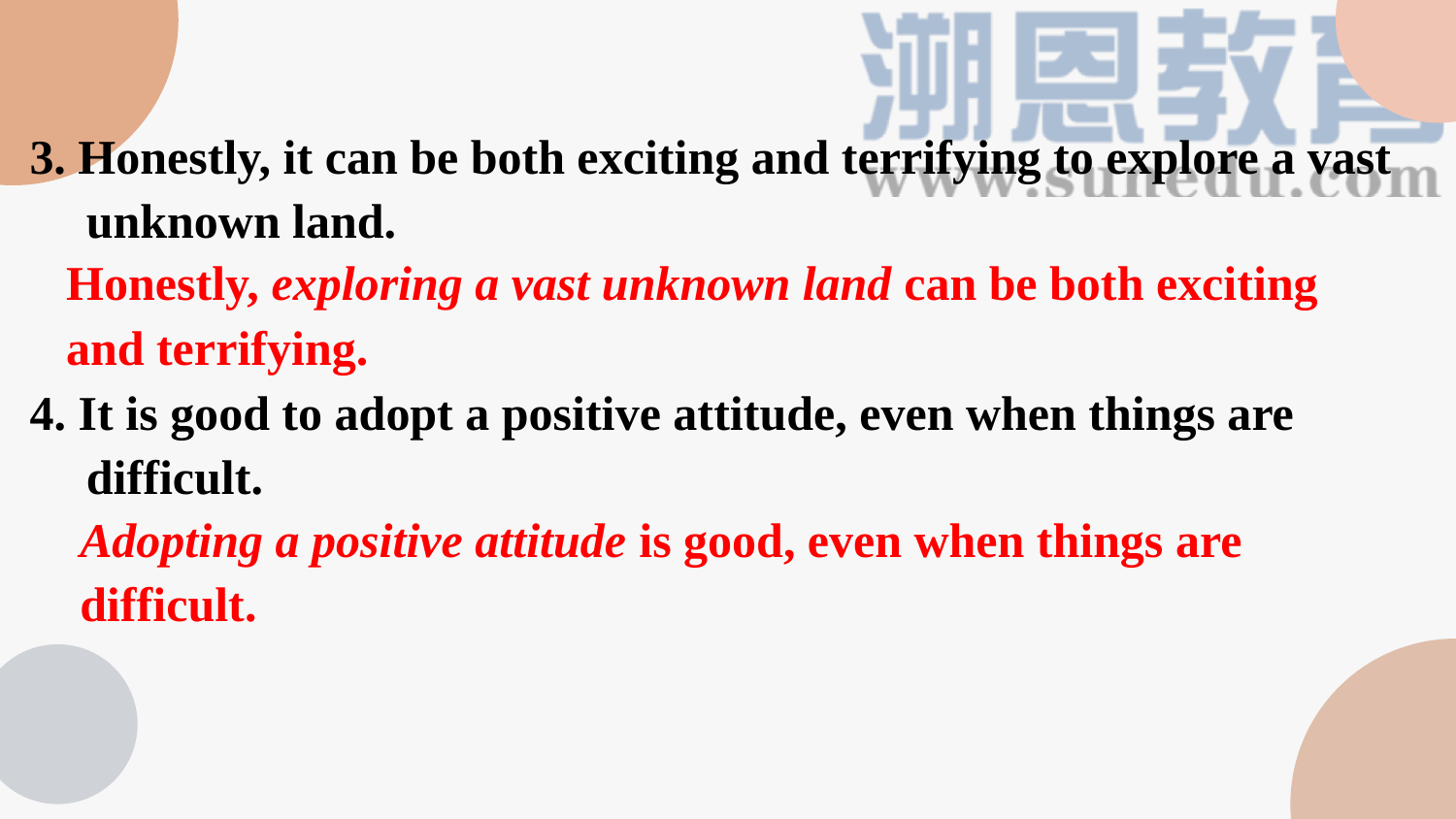

3. Honestly, it can be both exciting and terrifying to explore a vast unknown land.

4. It is good to adopt a positive attitude, even when things are difficult.

Honestly, exploring a vast unknown land can be both exciting and terrifying.
Adopting a positive attitude is good, even when things are difficult.